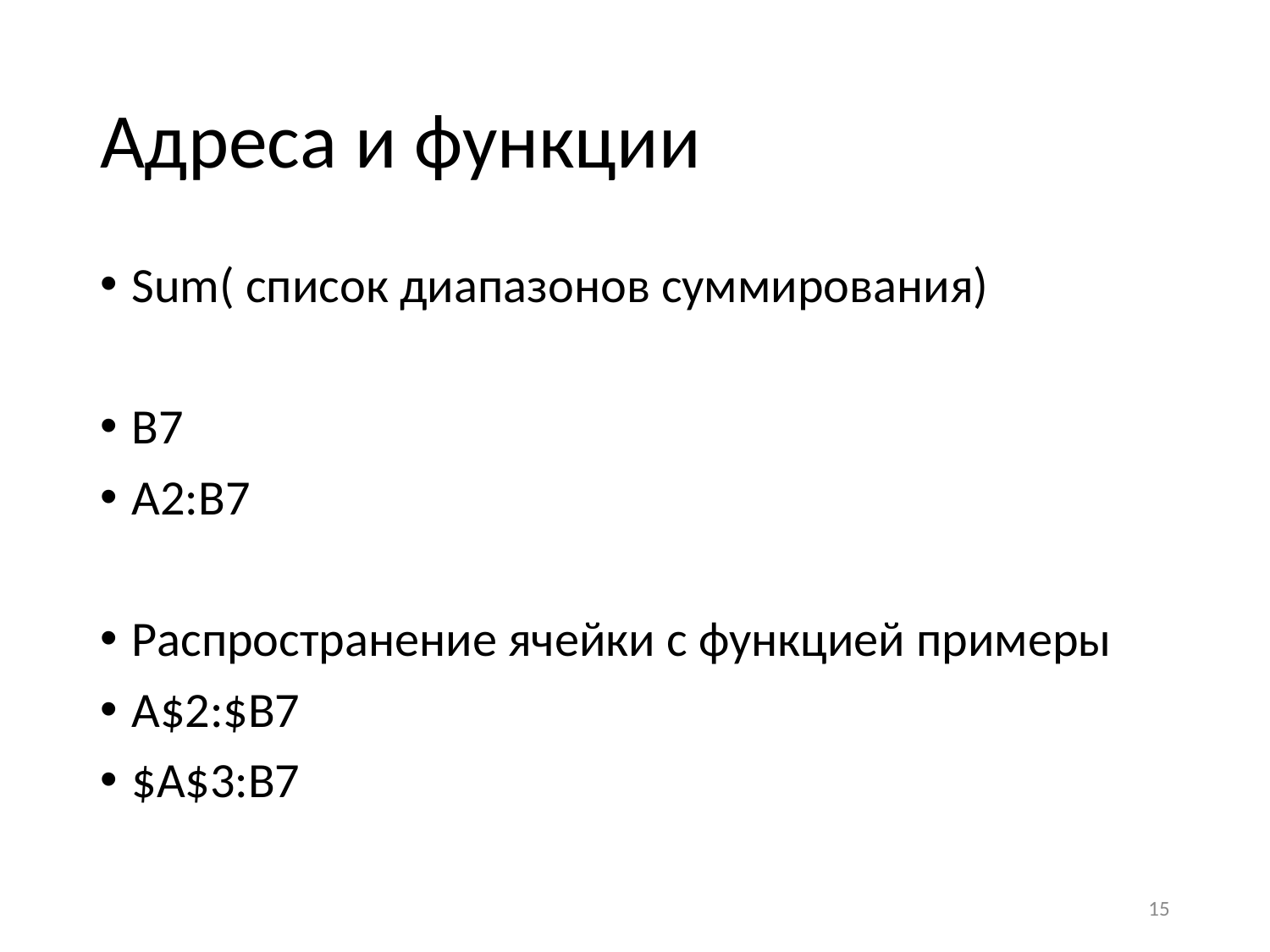

# Адреса и функции
Sum( список диапазонов суммирования)

B7
A2:B7

Распространение ячейки с функцией примеры
A$2:$B7
$A$3:B7

15